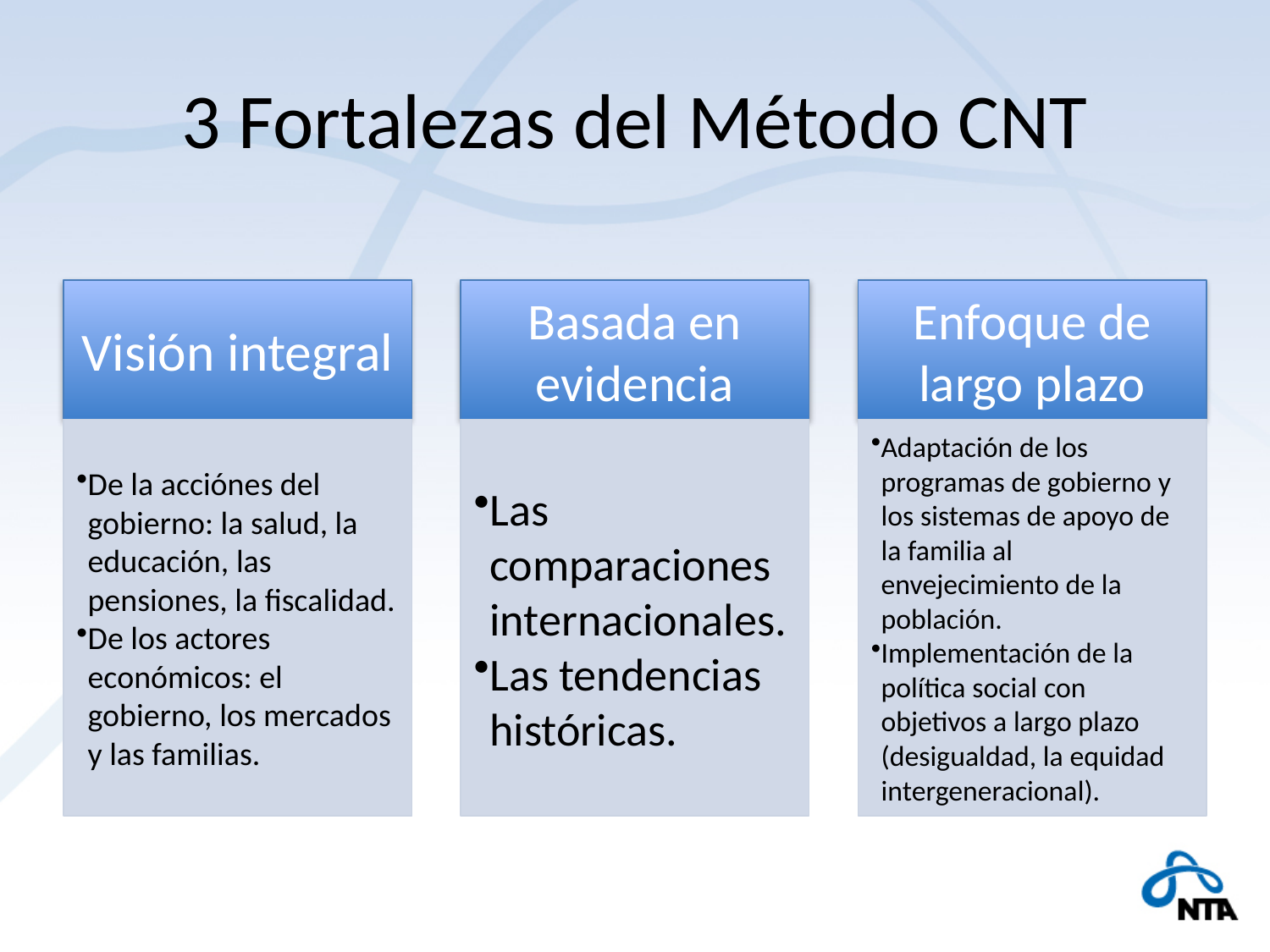

# 3 Fortalezas del Método CNT
Visión integral
De la acciónes del gobierno: la salud, la educación, las pensiones, la fiscalidad.
De los actores económicos: el gobierno, los mercados y las familias.
Basada en evidencia
Las comparaciones internacionales.
Enfoque de largo plazo
Adaptación de los programas de gobierno y los sistemas de apoyo de la familia al envejecimiento de la población.
Las tendencias históricas.
Implementación de la política social con objetivos a largo plazo (desigualdad, la equidad intergeneracional).